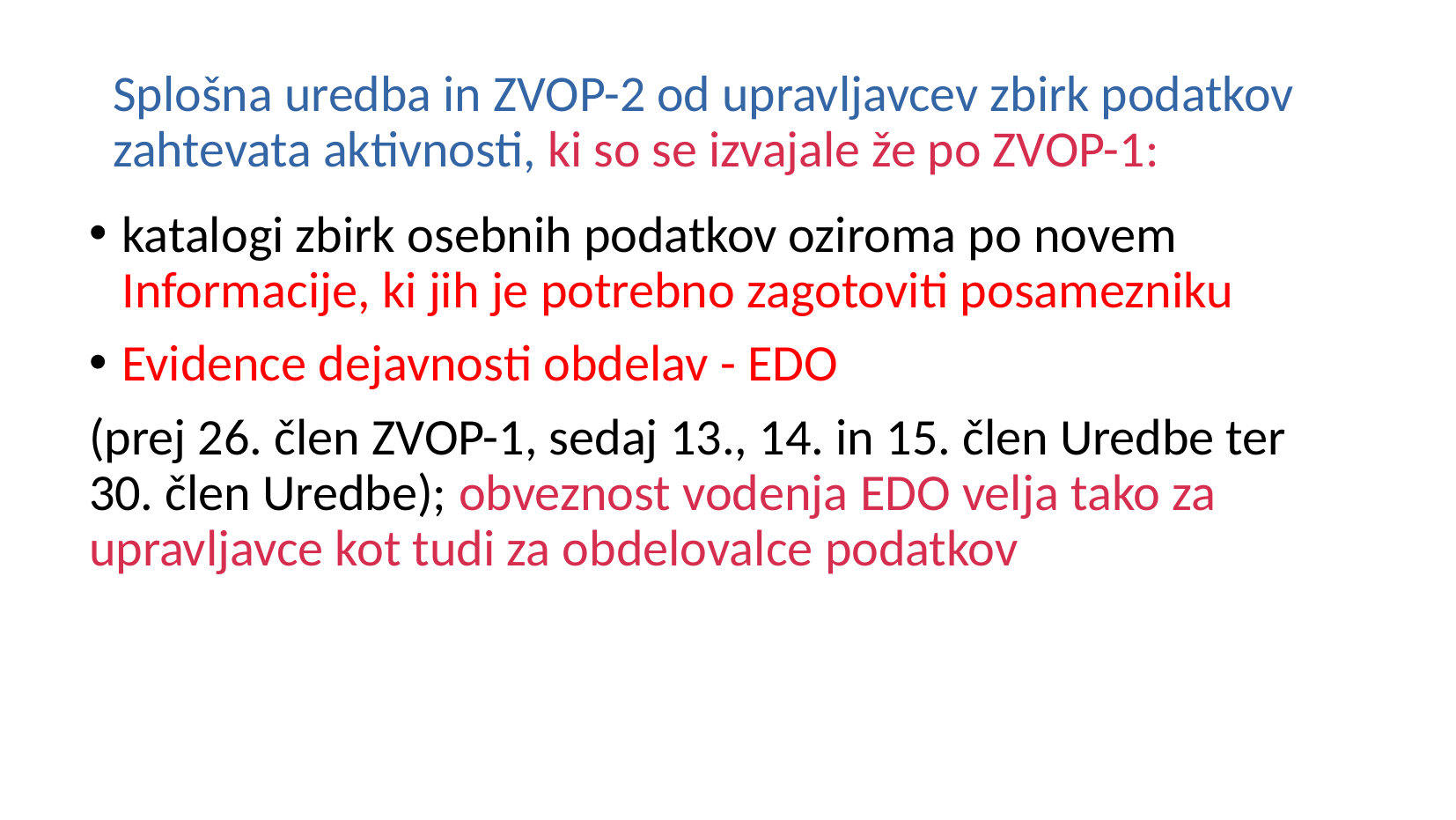

Splošna uredba in ZVOP-2 od upravljavcev zbirk podatkov zahtevata aktivnosti, ki so se izvajale že po ZVOP-1:
katalogi zbirk osebnih podatkov oziroma po novem Informacije, ki jih je potrebno zagotoviti posamezniku
Evidence dejavnosti obdelav - EDO
(prej 26. člen ZVOP-1, sedaj 13., 14. in 15. člen Uredbe ter 30. člen Uredbe); obveznost vodenja EDO velja tako za upravljavce kot tudi za obdelovalce podatkov